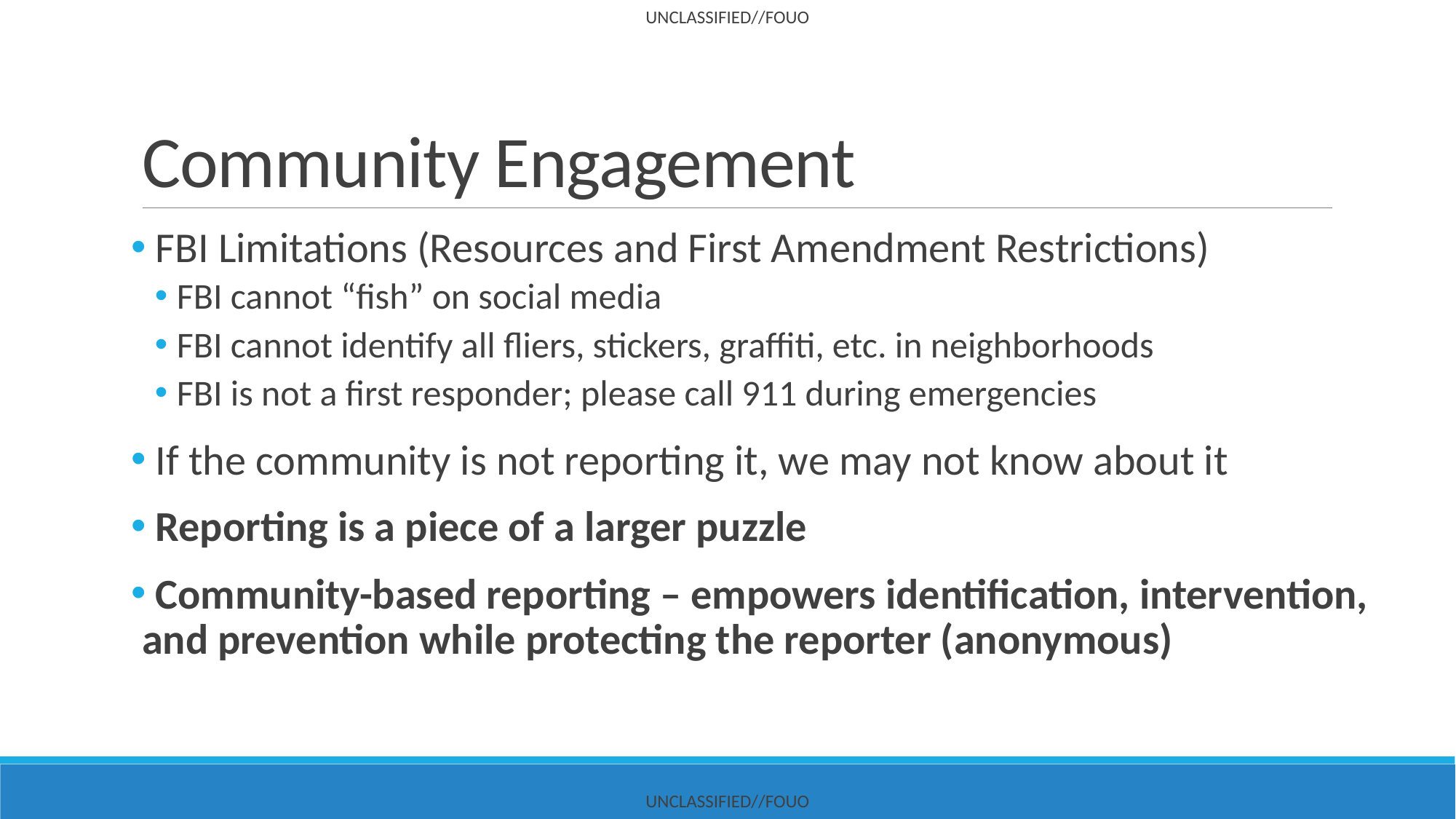

# Community Engagement
 FBI Limitations (Resources and First Amendment Restrictions)
FBI cannot “fish” on social media
FBI cannot identify all fliers, stickers, graffiti, etc. in neighborhoods
FBI is not a first responder; please call 911 during emergencies
 If the community is not reporting it, we may not know about it
 Reporting is a piece of a larger puzzle
 Community-based reporting – empowers identification, intervention, and prevention while protecting the reporter (anonymous)